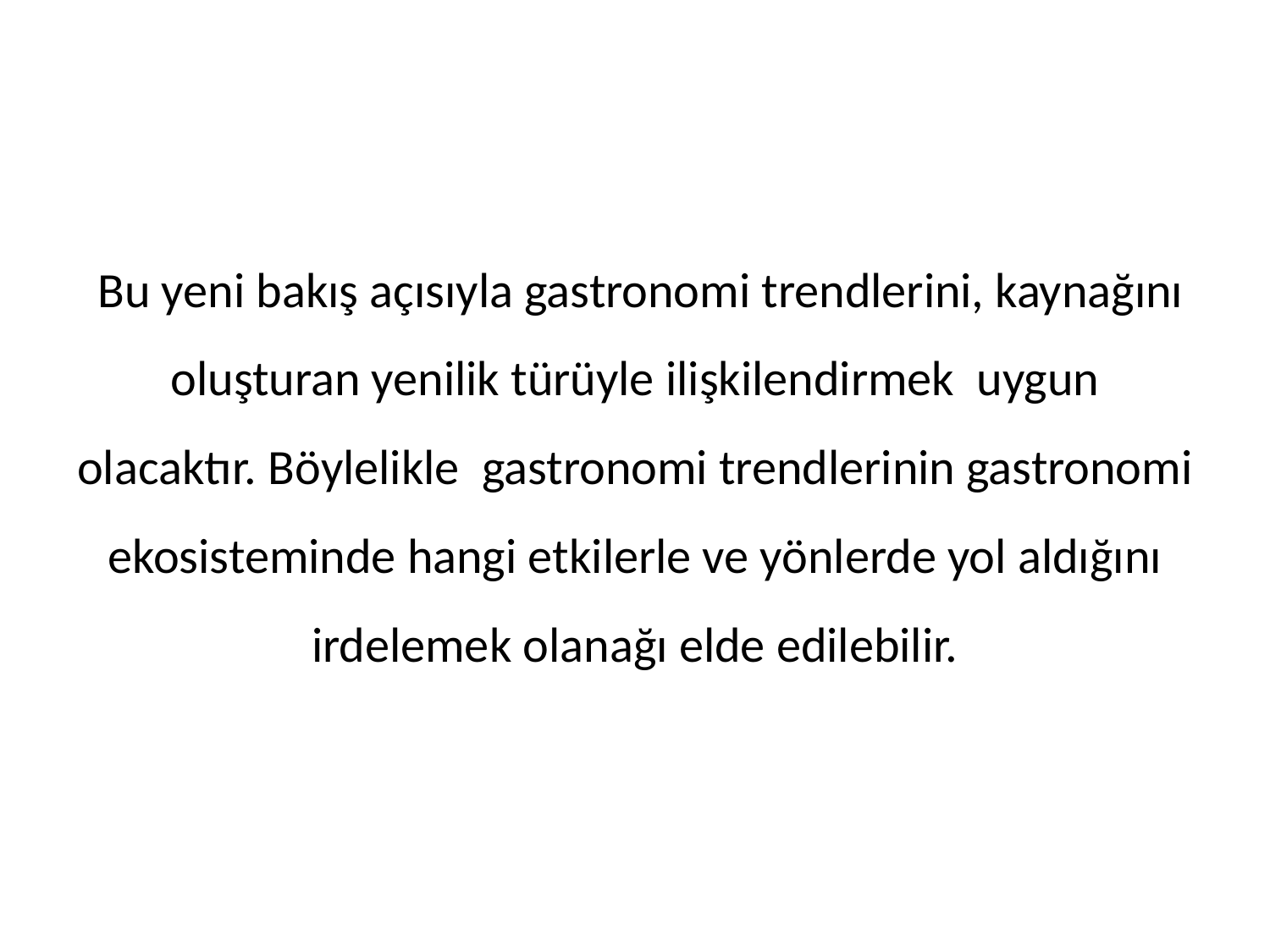

Bu yeni bakış açısıyla gastronomi trendlerini, kaynağını oluşturan yenilik türüyle ilişkilendirmek  uygun olacaktır. Böylelikle  gastronomi trendlerinin gastronomi ekosisteminde hangi etkilerle ve yönlerde yol aldığını irdelemek olanağı elde edilebilir.